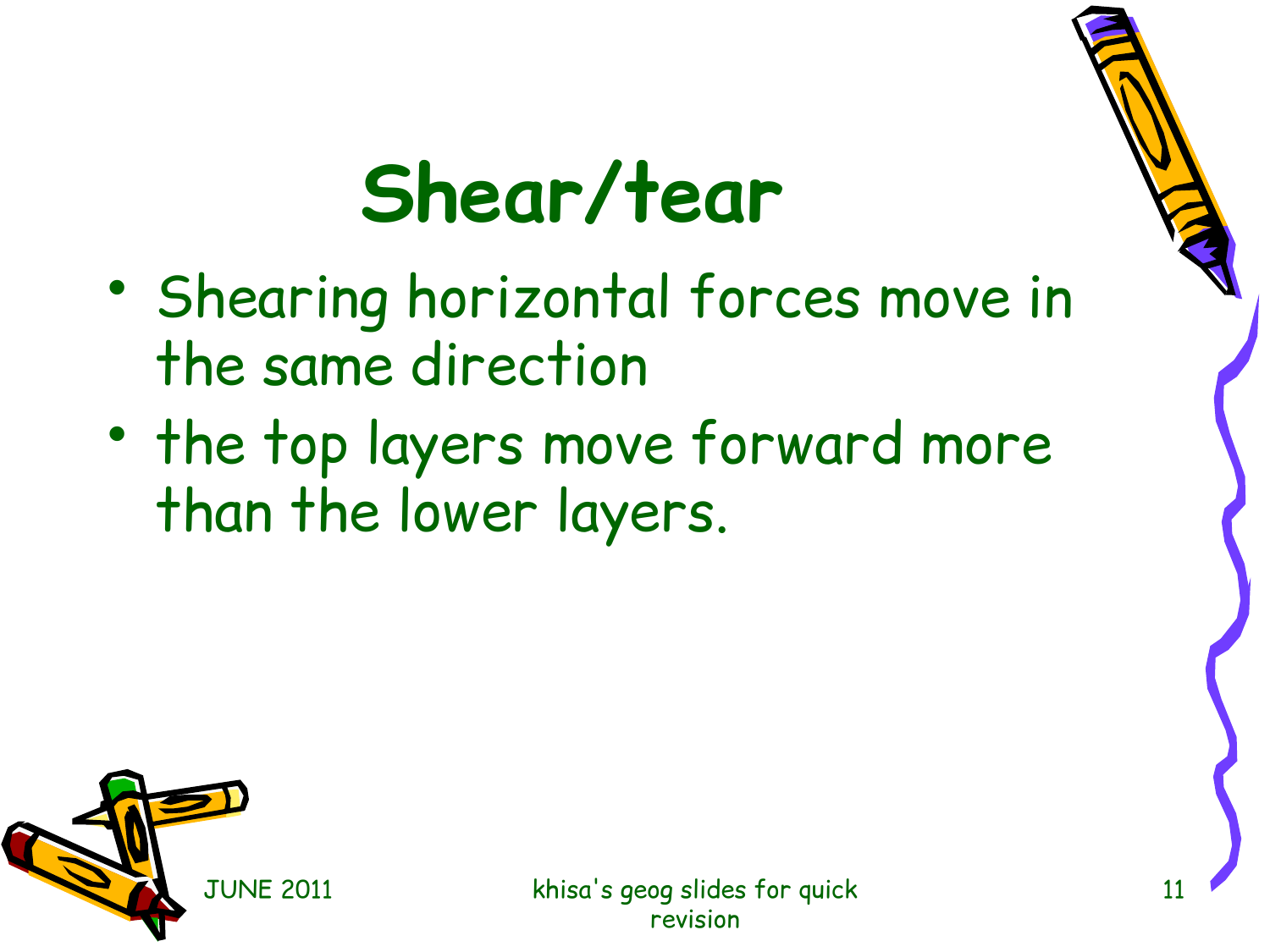

# Shear/tear
Shearing horizontal forces move in the same direction
the top layers move forward more than the lower layers.
JUNE 2011
khisa's geog slides for quick revision
11